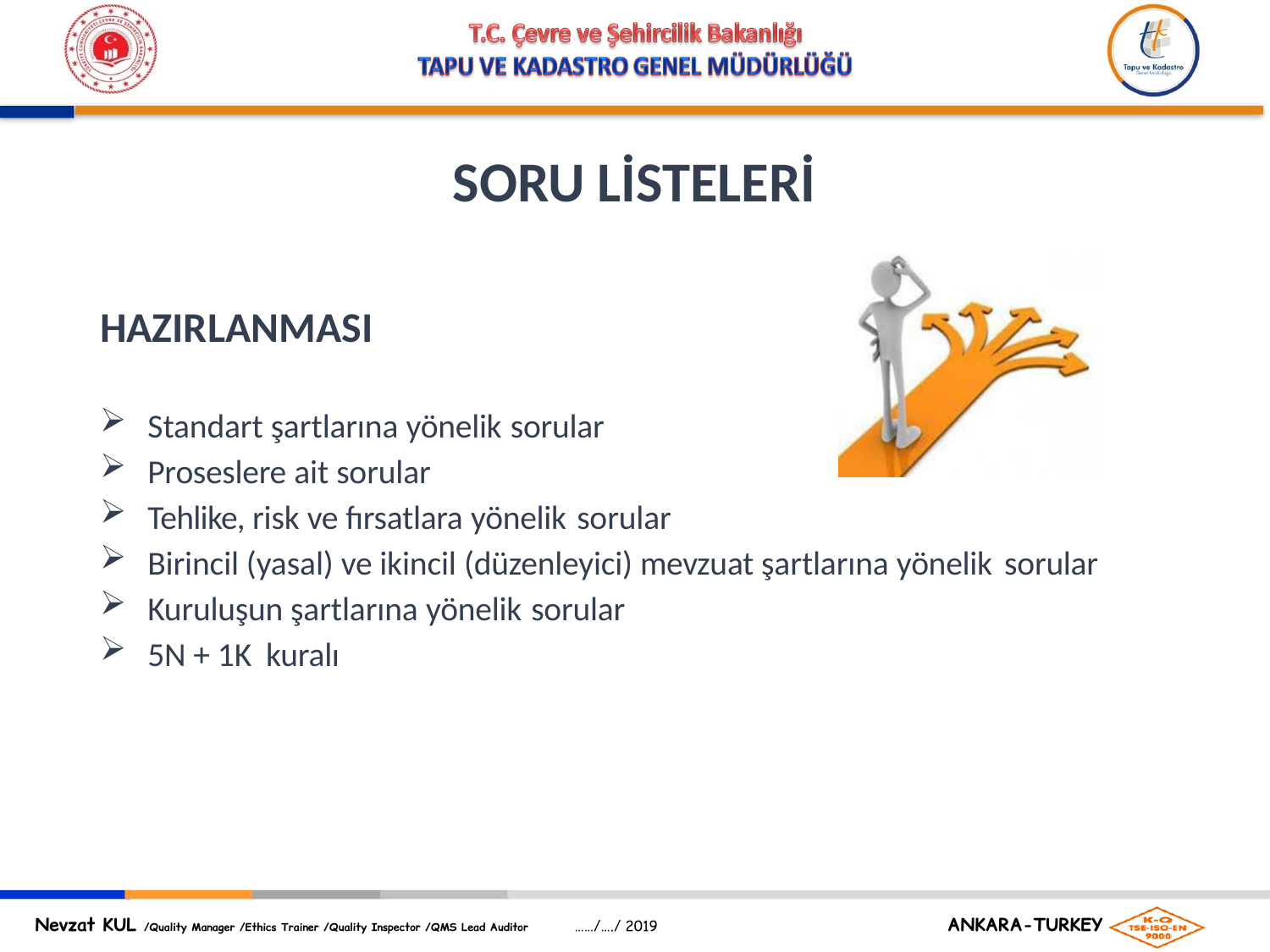

# SORU LİSTELERİ

HAZIRLANMASI

Standart şartlarına yönelik sorular
Proseslere ait sorular
Tehlike, risk ve fırsatlara yönelik sorular
Birincil (yasal) ve ikincil (düzenleyici) mevzuat şartlarına yönelik sorular
Kuruluşun şartlarına yönelik sorular
5N + 1K kuralı